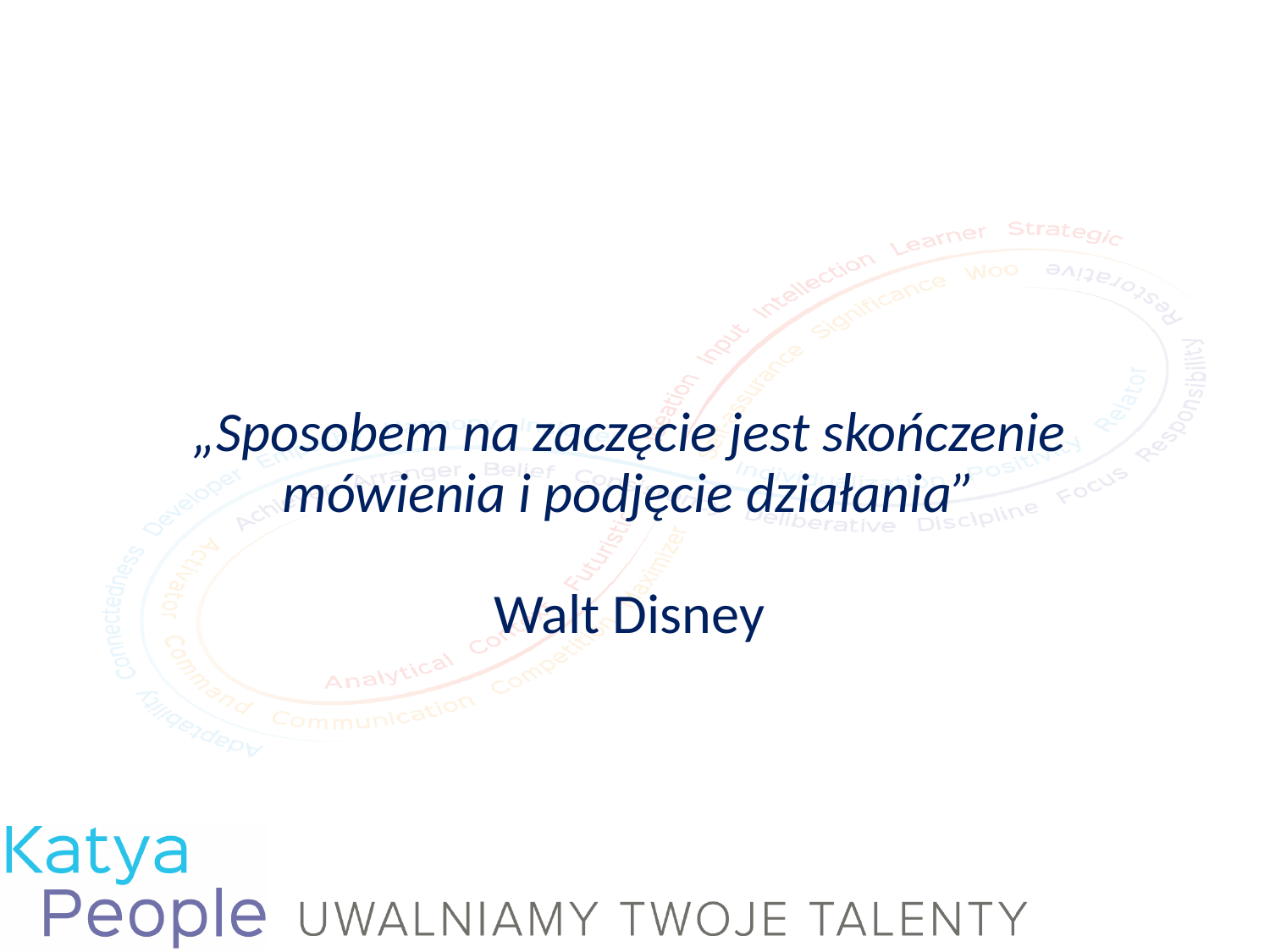

„Sposobem na zaczęcie jest skończenie mówienia i podjęcie działania”
 
Walt Disney